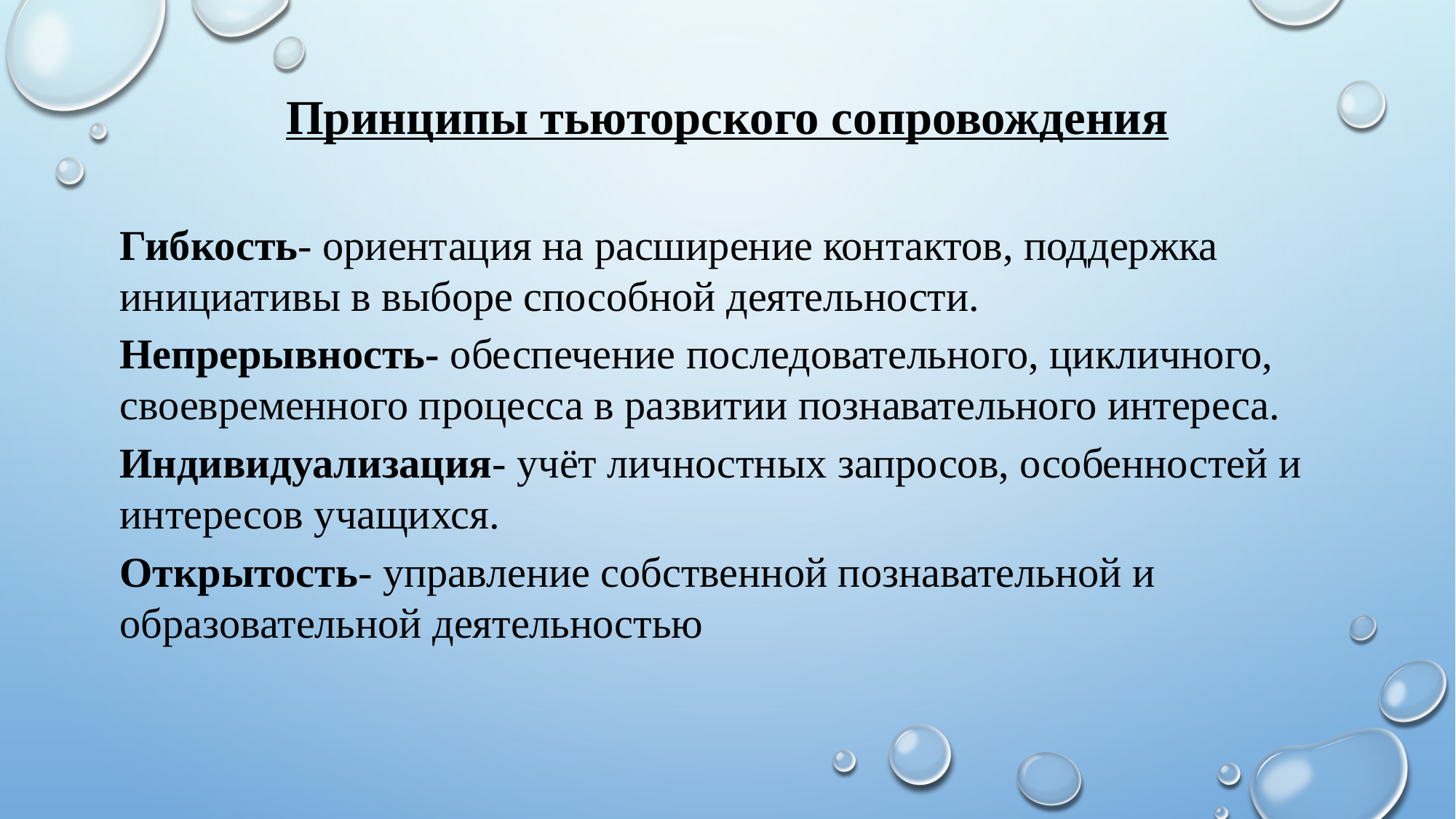

# Принципы тьюторского сопровождения
Гибкость- ориентация на расширение контактов, поддержка  инициативы в выборе способной деятельности.
Непрерывность- обеспечение последовательного, цикличного, своевременного процесса в развитии познавательного интереса.
Индивидуализация- учёт личностных запросов, особенностей и интересов учащихся.
Открытость- управление собственной познавательной и образовательной деятельностью